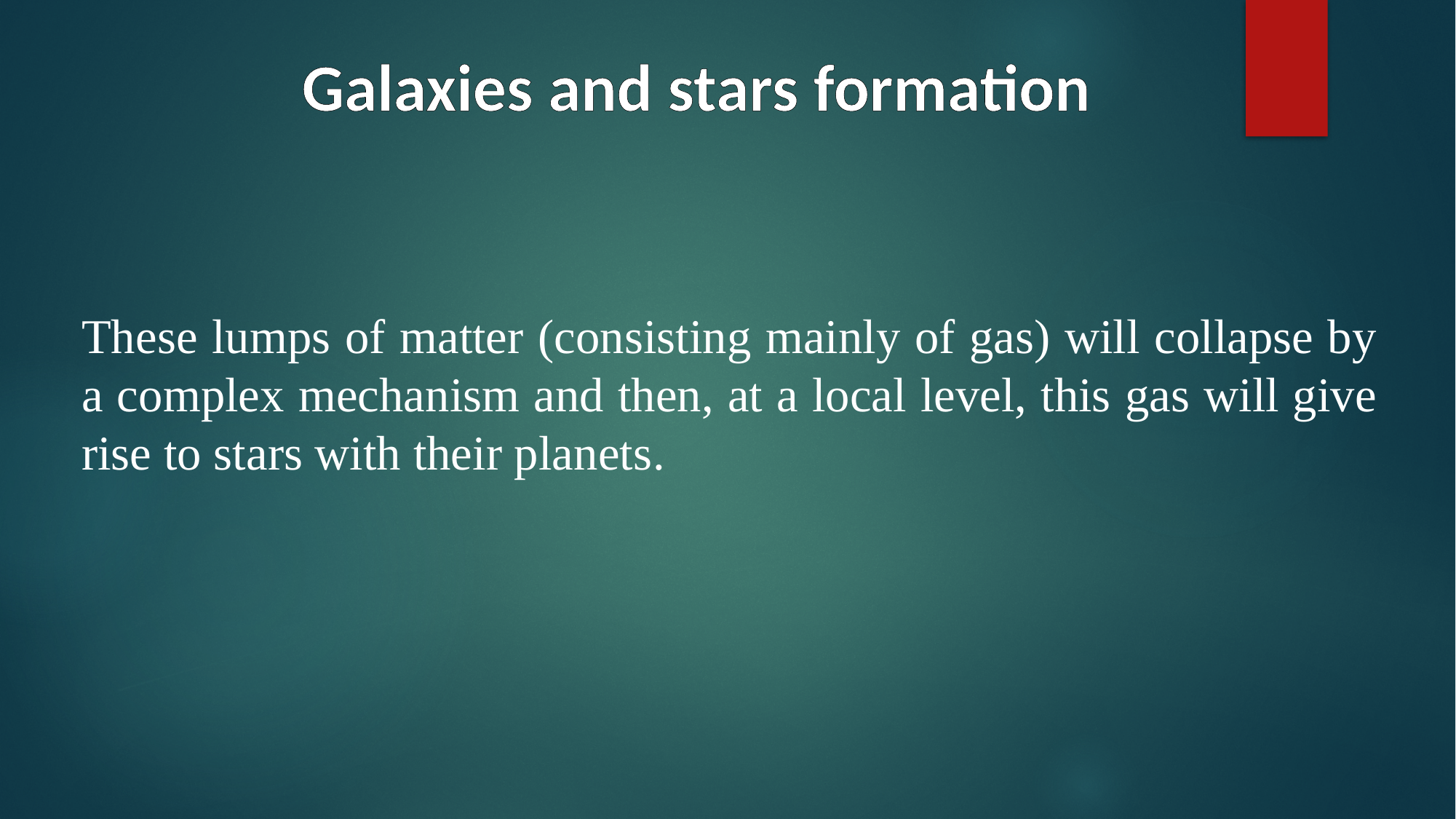

# Galaxies and stars formation
These lumps of matter (consisting mainly of gas) will collapse by a complex mechanism and then, at a local level, this gas will give rise to stars with their planets.